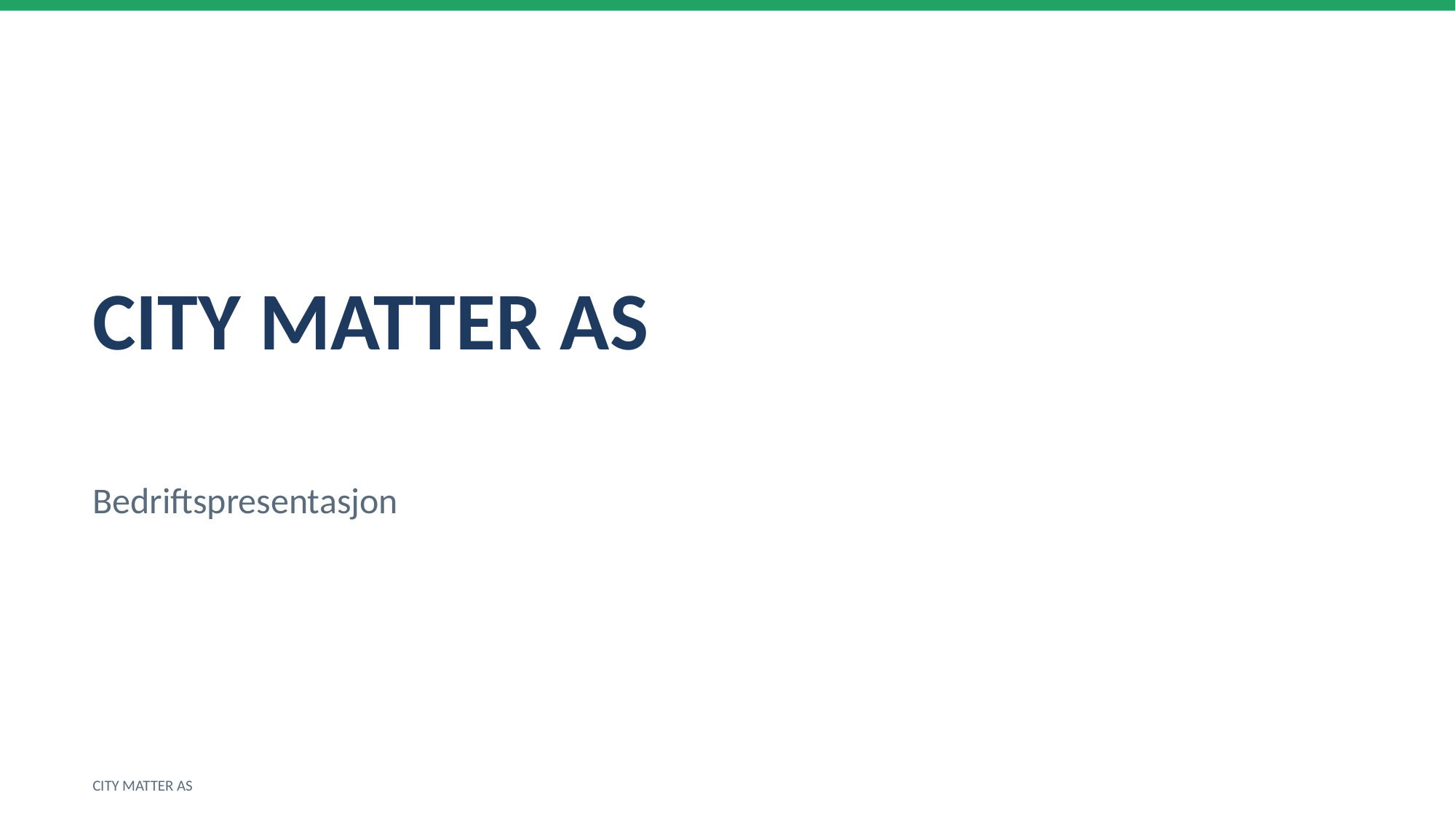

CITY MATTER AS
Bedriftspresentasjon
CITY MATTER AS